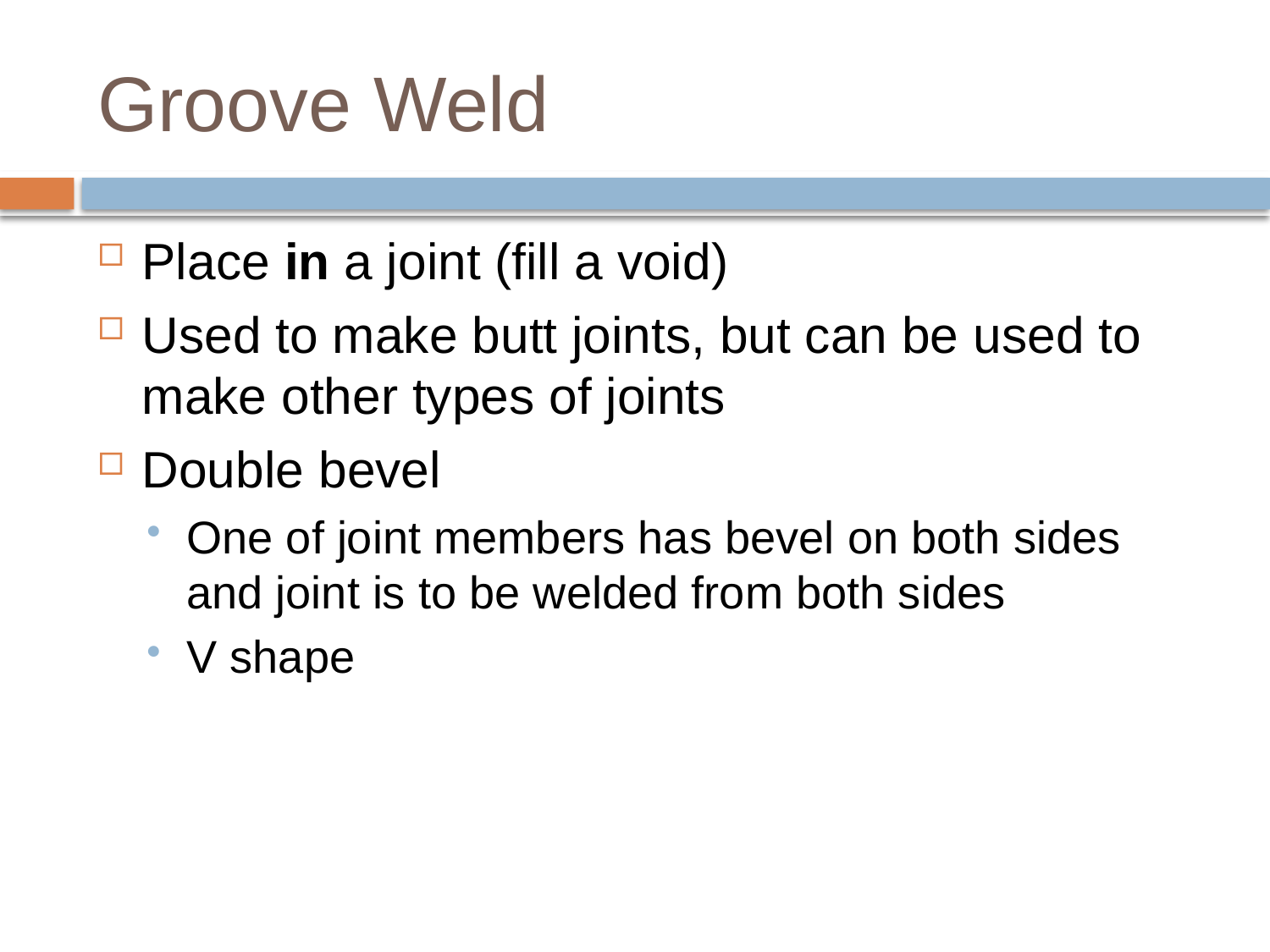

# Groove Weld
Place in a joint (fill a void)
Used to make butt joints, but can be used to make other types of joints
Double bevel
One of joint members has bevel on both sides and joint is to be welded from both sides
V shape